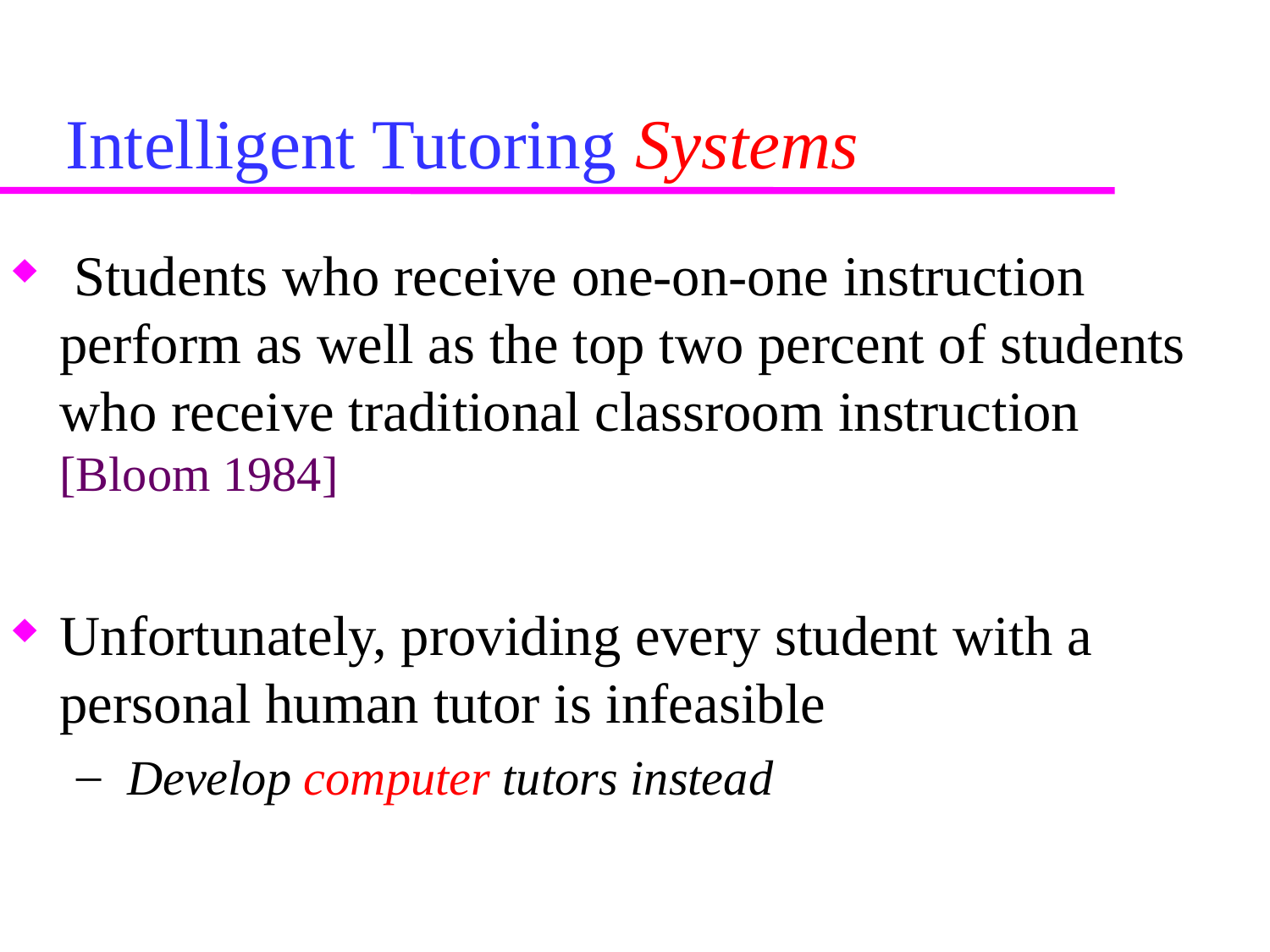

# Intelligent Tutoring Systems
 Students who receive one-on-one instruction perform as well as the top two percent of students  who receive traditional classroom instruction [Bloom 1984]

Unfortunately, providing every student with a personal human tutor is infeasible
 Develop computer tutors instead